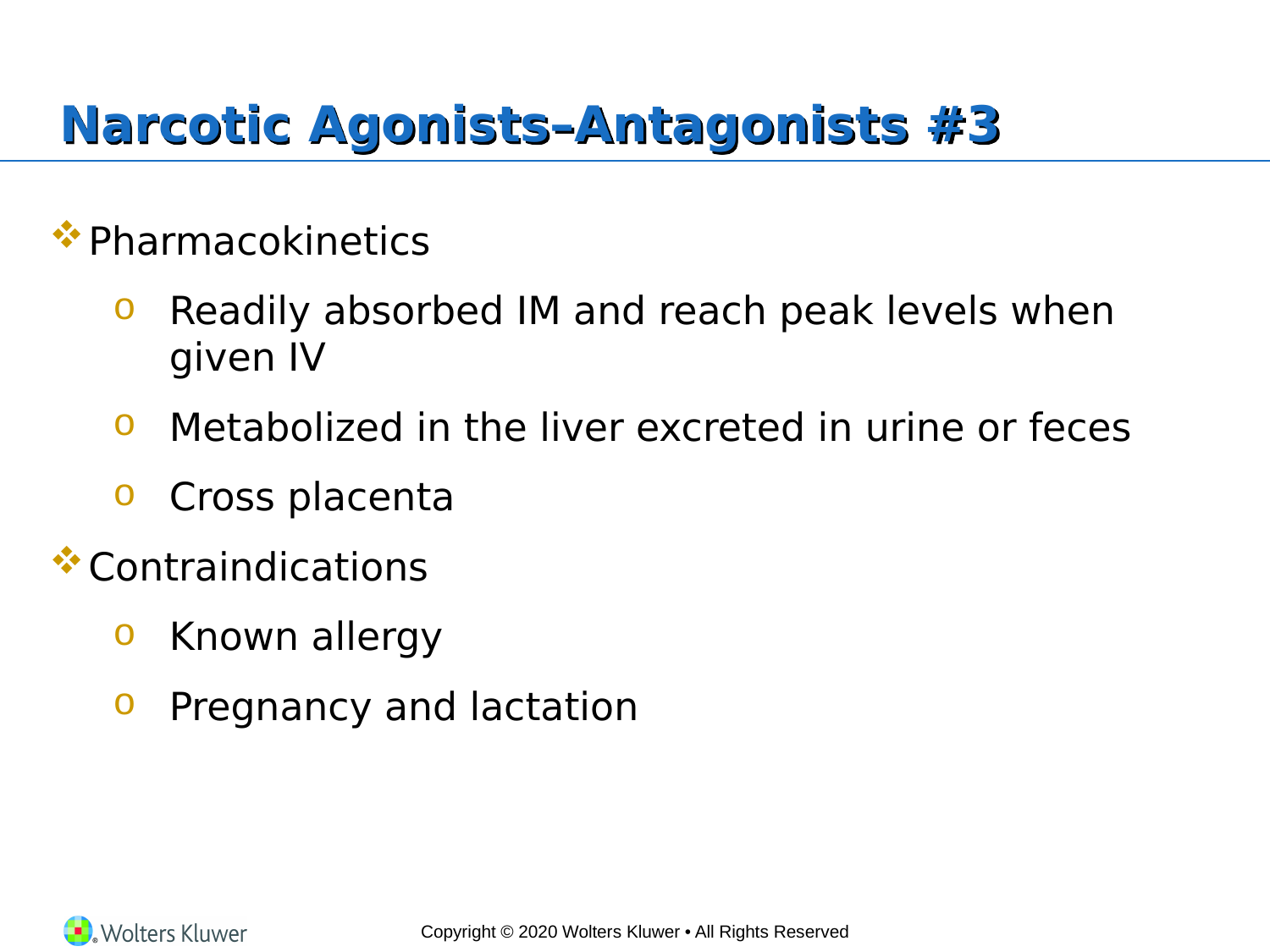

# Narcotic Agonists–Antagonists #3
Pharmacokinetics
Readily absorbed IM and reach peak levels when given IV
Metabolized in the liver excreted in urine or feces
Cross placenta
Contraindications
Known allergy
Pregnancy and lactation